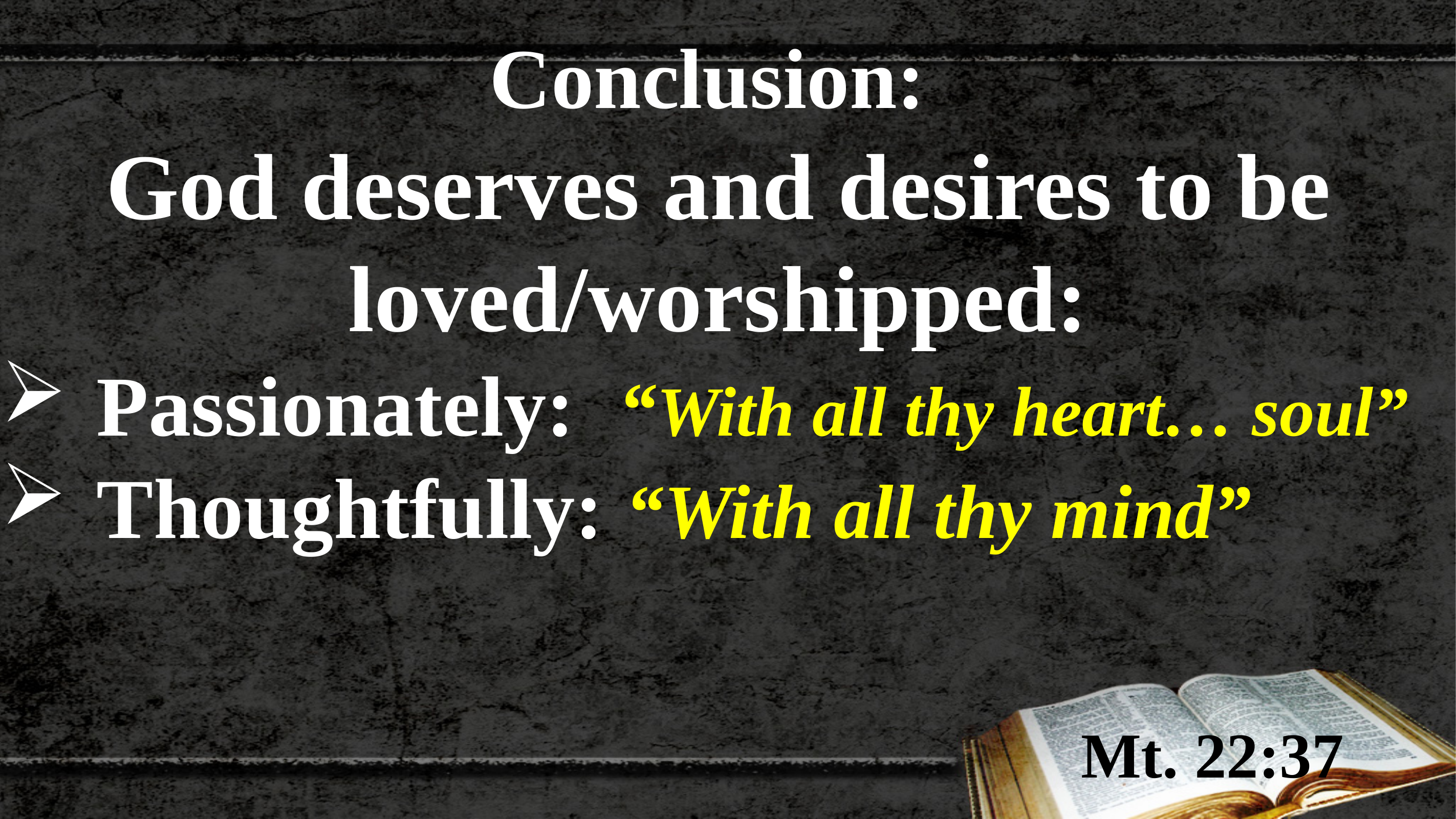

Conclusion:
God deserves and desires to be loved/worshipped:
Passionately:  “With all thy heart… soul”
Thoughtfully: “With all thy mind”

Mt. 22:37